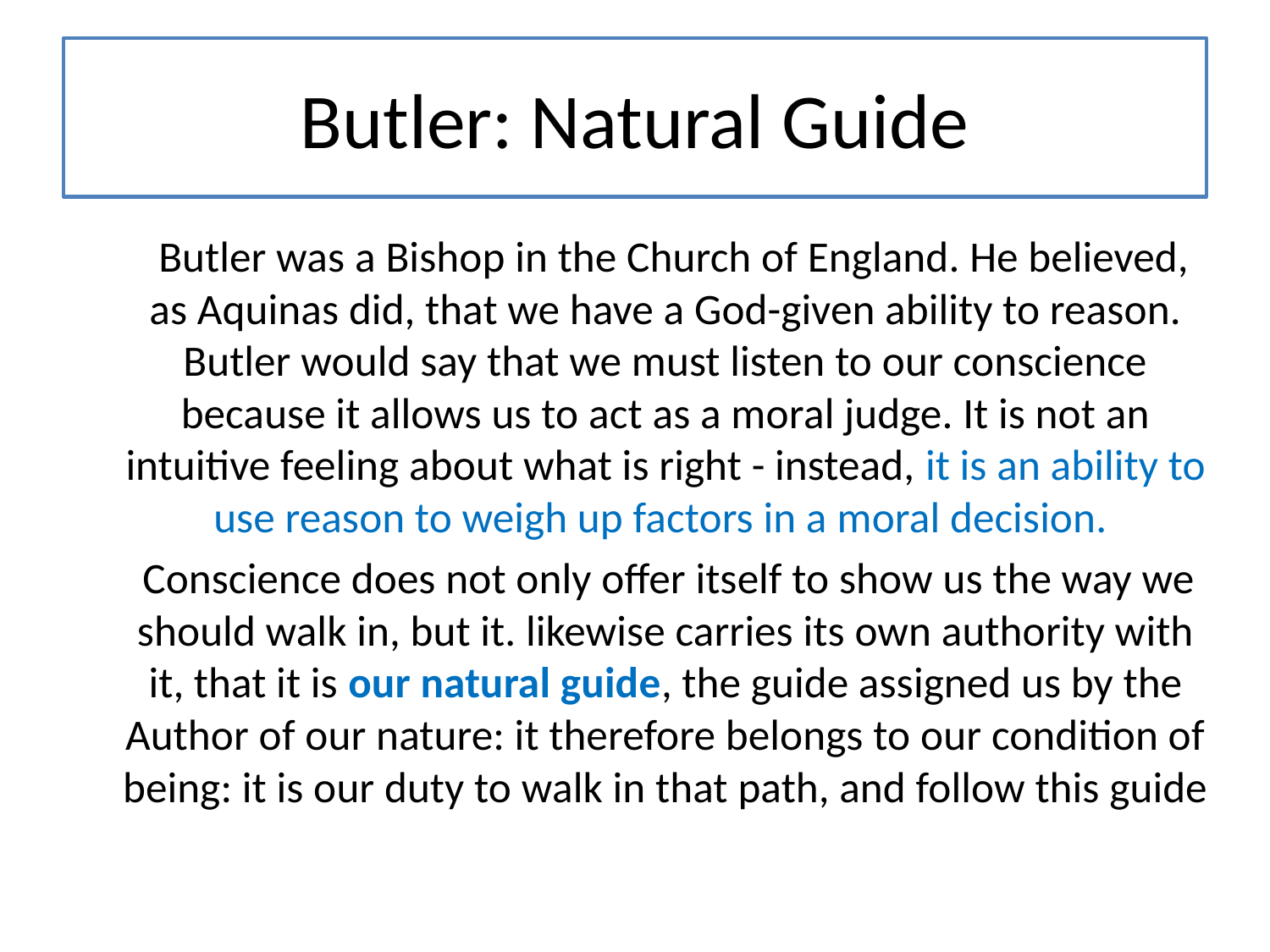

# Butler: Natural Guide
      Butler was a Bishop in the Church of England. He believed, as Aquinas did, that we have a God-given ability to reason. Butler would say that we must listen to our conscience because it allows us to act as a moral judge. It is not an intuitive feeling about what is right - instead, it is an ability to use reason to weigh up factors in a moral decision.
     Conscience does not only offer itself to show us the way we should walk in, but it. likewise carries its own authority with it, that it is our natural guide, the guide assigned us by the Author of our nature: it therefore belongs to our condition of being: it is our duty to walk in that path, and follow this guide